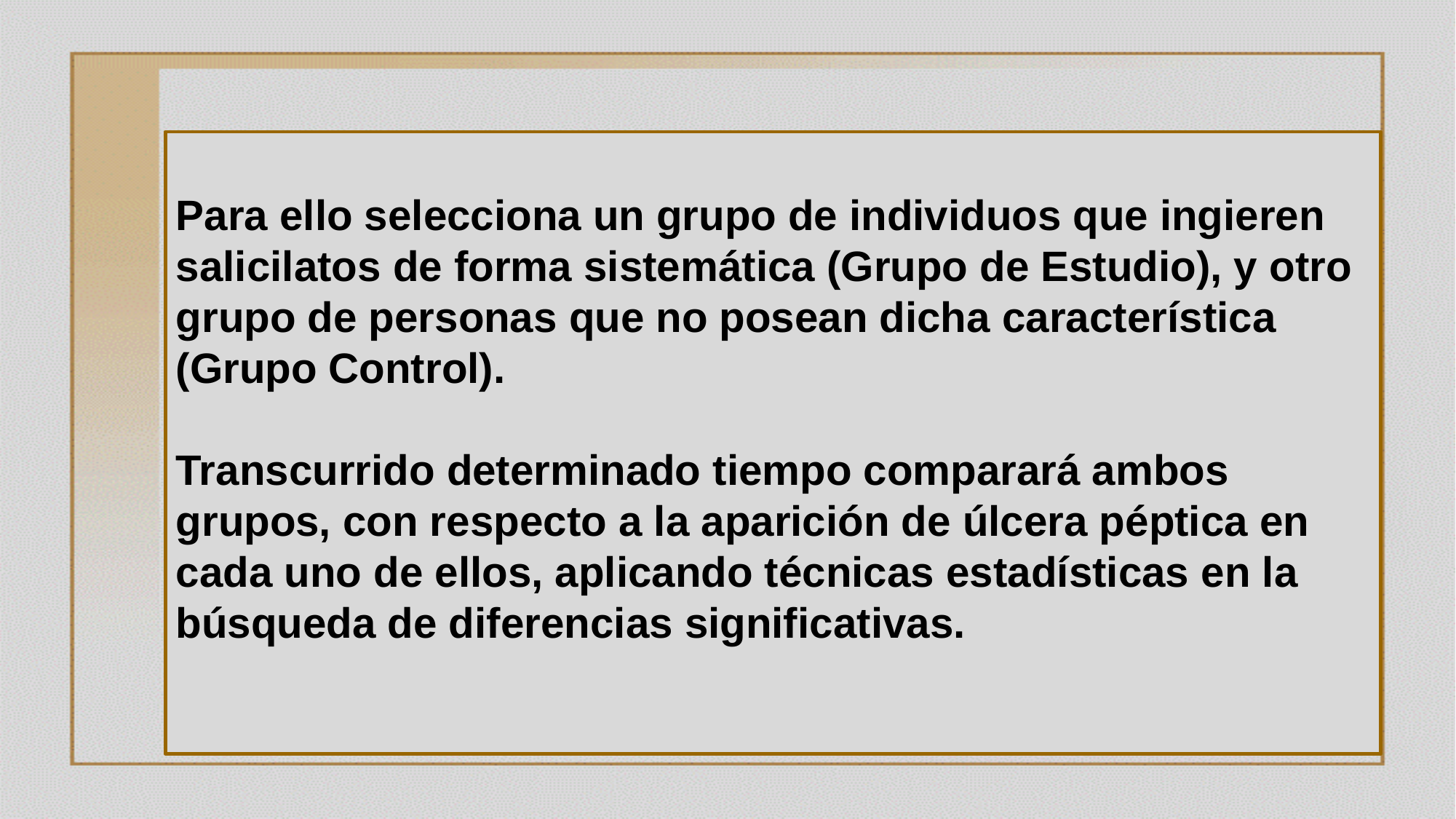

Para ello selecciona un grupo de individuos que ingieren salicilatos de forma sistemática (Grupo de Estudio), y otro grupo de personas que no posean dicha característica (Grupo Control).

Transcurrido determinado tiempo comparará ambos grupos, con respecto a la aparición de úlcera péptica en cada uno de ellos, aplicando técnicas estadísticas en la búsqueda de diferencias significativas.